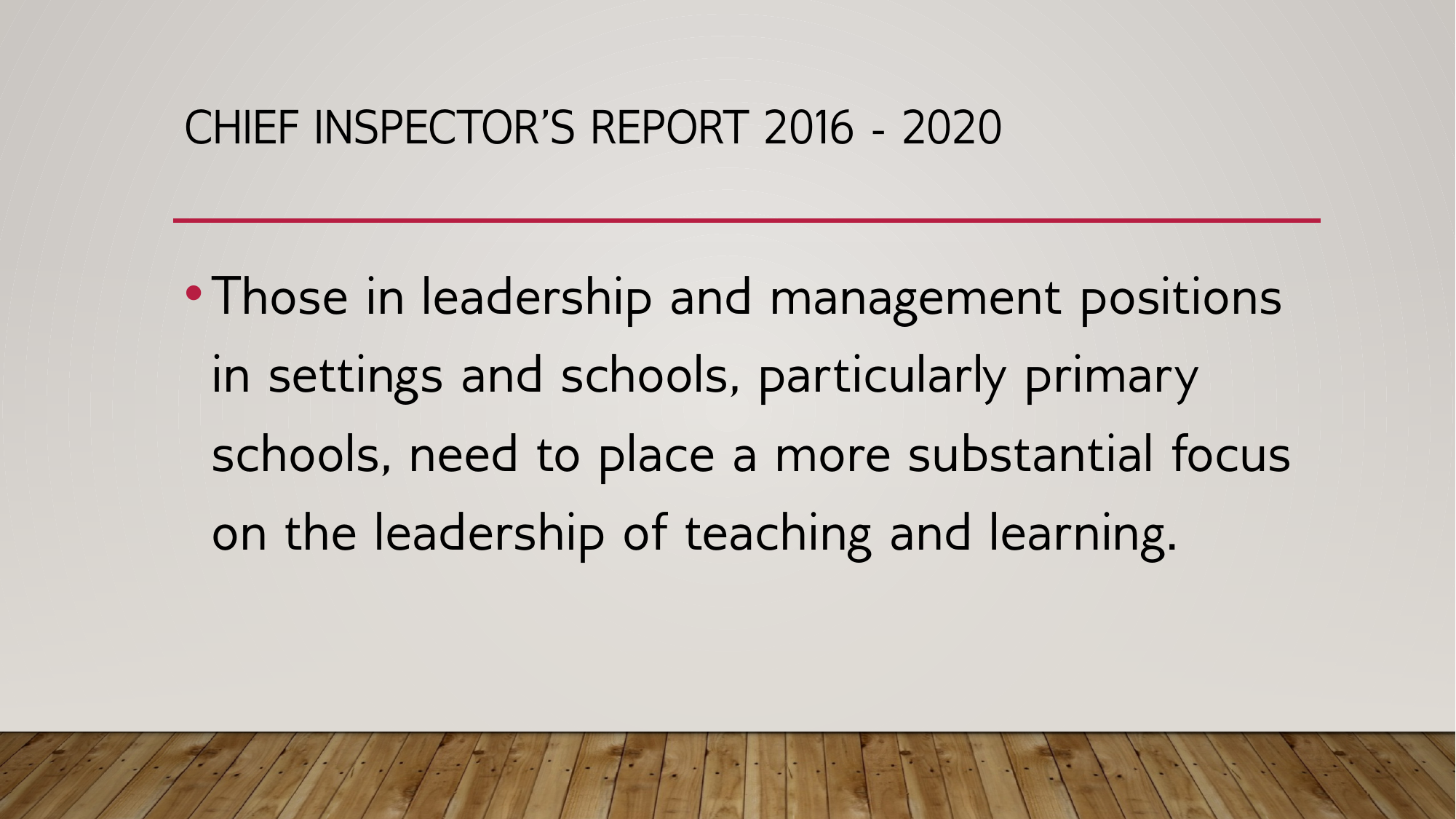

# Chief Inspector’s Report 2016 - 2020
Those in leadership and management positions in settings and schools, particularly primary schools, need to place a more substantial focus on the leadership of teaching and learning.